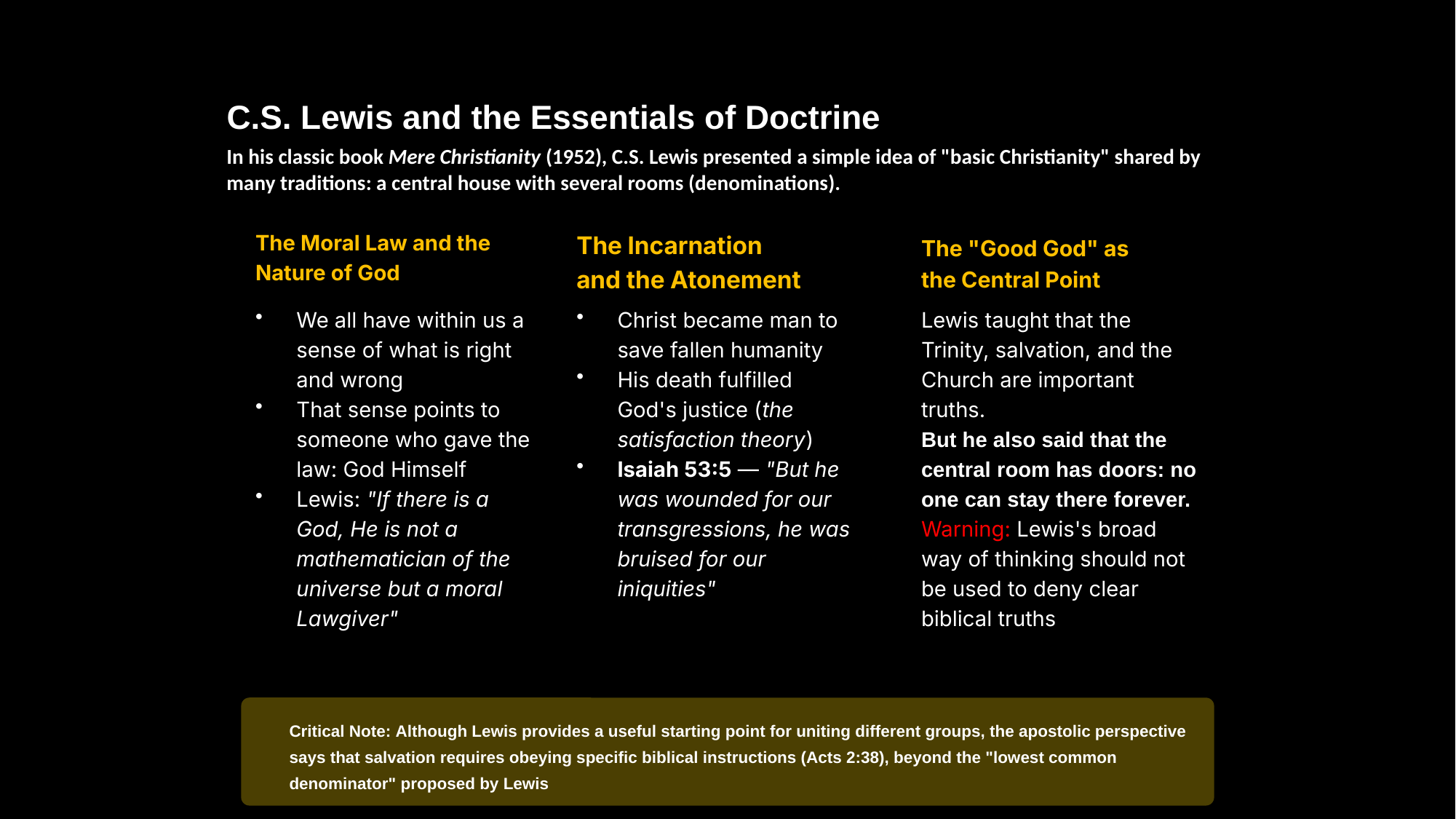

C.S. Lewis and the Essentials of Doctrine
In his classic book Mere Christianity (1952), C.S. Lewis presented a simple idea of "basic Christianity" shared by
many traditions: a central house with several rooms (denominations).
The Moral Law and the Nature of God
The Incarnation and the Atonement
The "Good God" as the Central Point
We all have within us a sense of what is right and wrong
That sense points to someone who gave the law: God Himself
Lewis: "If there is a God, He is not a mathematician of the universe but a moral Lawgiver"
Christ became man to save fallen humanity
His death fulfilled God's justice (the satisfaction theory)
Isaiah 53:5 — "But he was wounded for our transgressions, he was bruised for our iniquities"
Lewis taught that the Trinity, salvation, and the Church are important truths.
But he also said that the
central room has doors: no one can stay there forever.
Warning: Lewis's broad way of thinking should not be used to deny clear biblical truths

Critical Note: Although Lewis provides a useful starting point for uniting different groups, the apostolic perspective says that salvation requires obeying specific biblical instructions (Acts 2:38), beyond the "lowest common denominator" proposed by Lewis